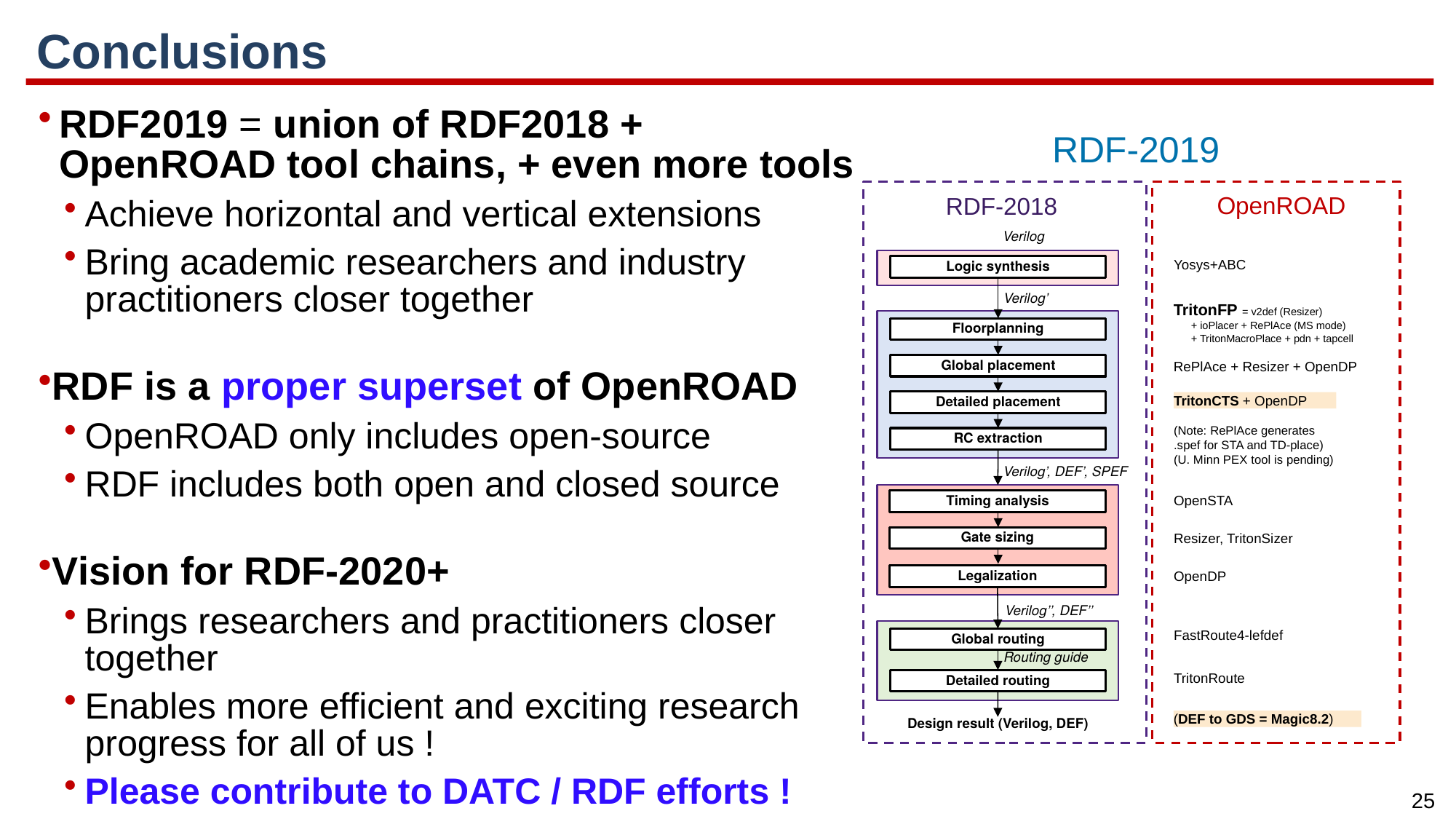

# Conclusions
RDF2019 = union of RDF2018 + OpenROAD tool chains, + even more tools
Achieve horizontal and vertical extensions
Bring academic researchers and industry practitioners closer together

RDF is a proper superset of OpenROAD
OpenROAD only includes open-source
RDF includes both open and closed source

Vision for RDF-2020+
Brings researchers and practitioners closer together
Enables more efficient and exciting research progress for all of us !
Please contribute to DATC / RDF efforts !

RDF-2019

OpenROAD
RDF-2018
Verilog

Logic synthesis
Yosys+ABC
Verilog’
TritonFP = v2def (Resizer)
      + ioPlacer + RePlAce (MS mode)
      + TritonMacroPlace + pdn + tapcell

Floorplanning
Global placement
RePlAce + Resizer + OpenDP
Detailed placement
TritonCTS + OpenDP
(Note: RePlAce generates
.spef for STA and TD-place)        (U. Minn PEX tool is pending)
RC extraction
Verilog’, DEF’, SPEF

Timing analysis
OpenSTA
Gate sizing
Resizer, TritonSizer
Legalization
OpenDP
Verilog’’, DEF’’

FastRoute4-lefdef
Global routing
Routing guide
Detailed routing
TritonRoute
(DEF to GDS = Magic8.2)
Design result (Verilog, DEF)